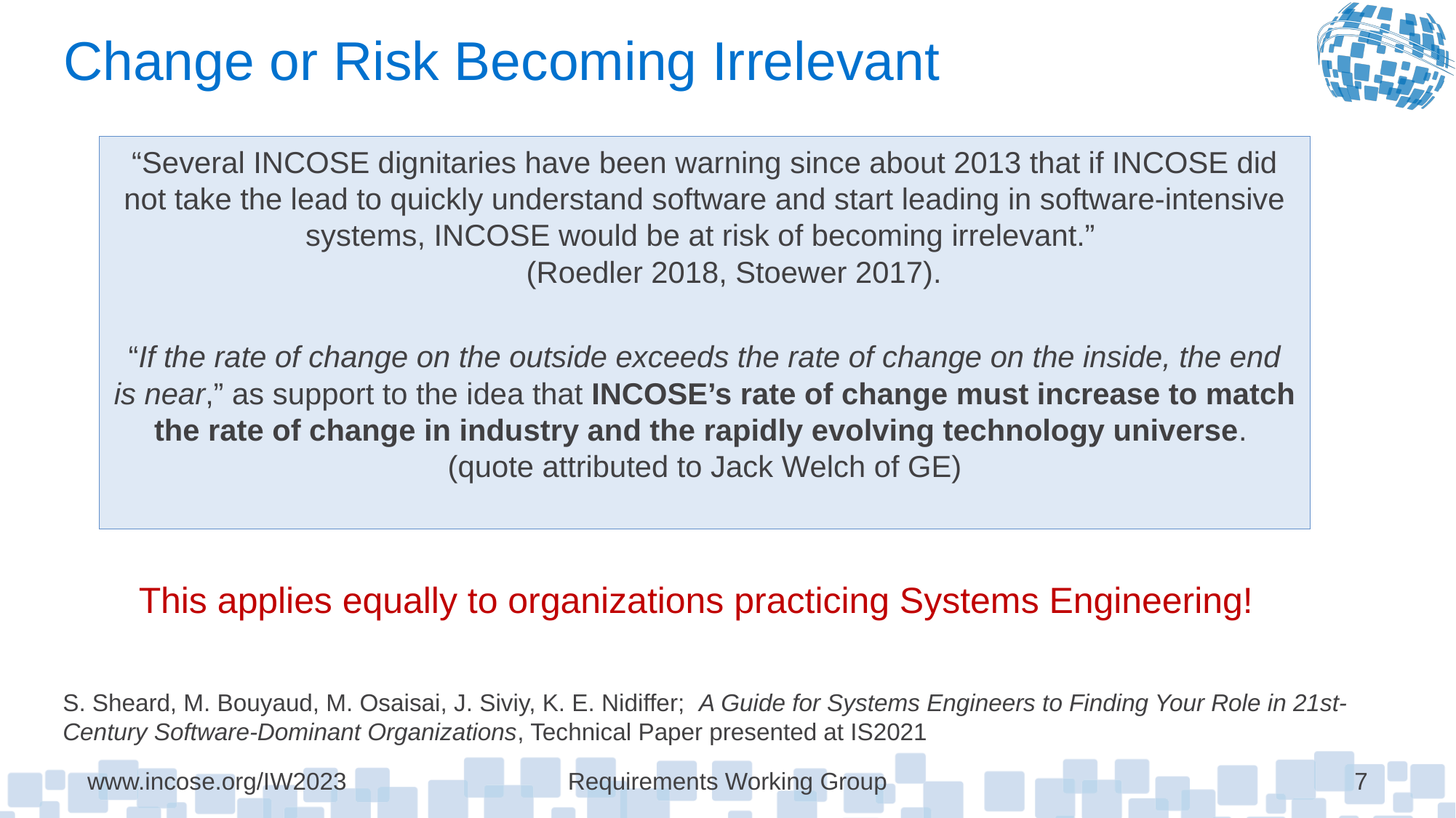

# Change or Risk Becoming Irrelevant
“Several INCOSE dignitaries have been warning since about 2013 that if INCOSE did not take the lead to quickly understand software and start leading in software-intensive systems, INCOSE would be at risk of becoming irrelevant.”
        (Roedler 2018, Stoewer 2017).

“If the rate of change on the outside exceeds the rate of change on the inside, the end is near,” as support to the idea that INCOSE’s rate of change must increase to match the rate of change in industry and the rapidly evolving technology universe.  (quote attributed to Jack Welch of GE)

This applies equally to organizations practicing Systems Engineering!
S. Sheard, M. Bouyaud, M. Osaisai, J. Siviy, K. E. Nidiffer;  A Guide for Systems Engineers to Finding Your Role in 21st-Century Software-Dominant Organizations, Technical Paper presented at IS2021
www.incose.org/IW2023
Requirements Working Group
7